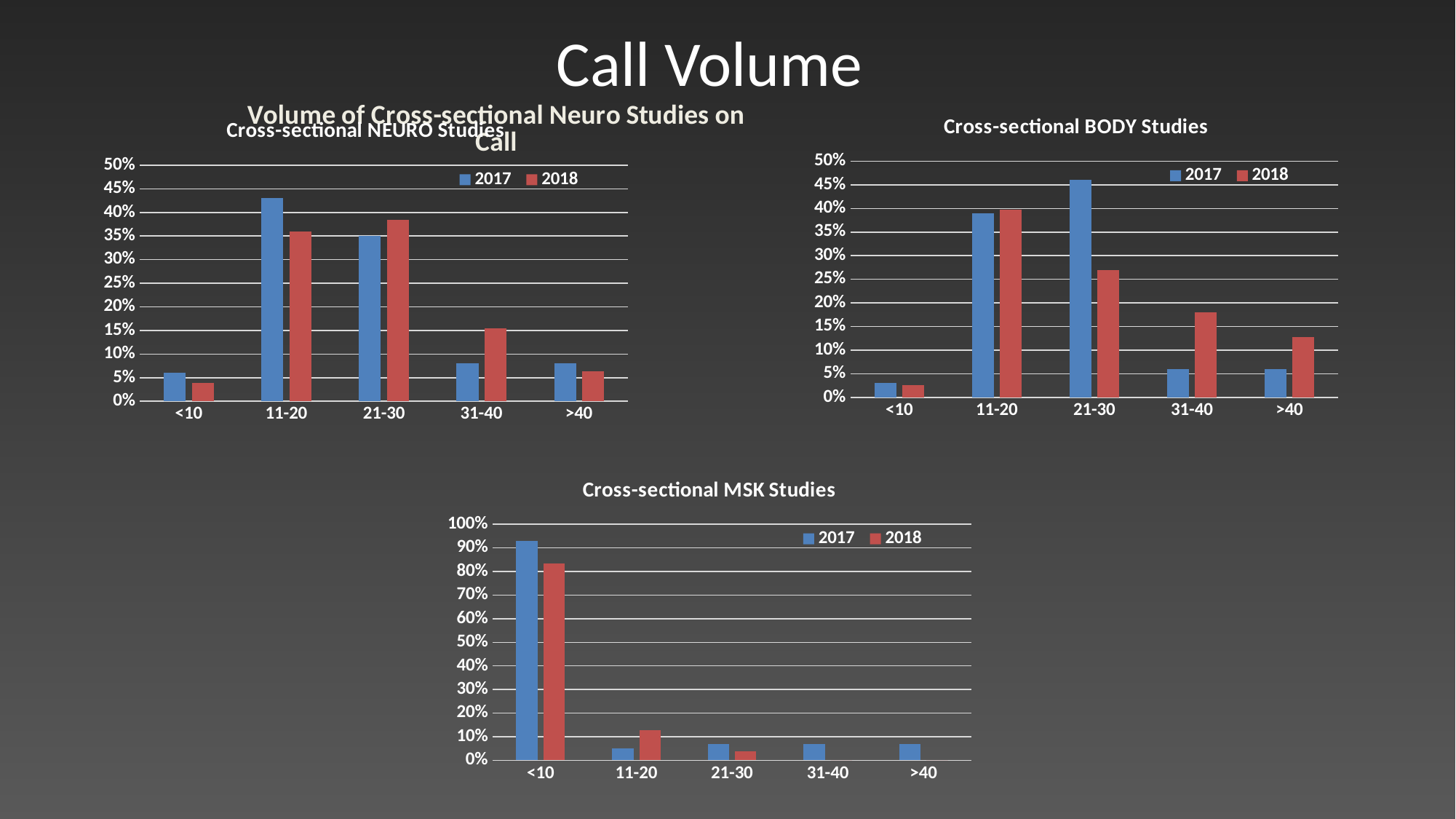

Call Volume

### Chart: Volume of Cross-sectional Neuro Studies on Call

| Category |
|---|

### Chart: Cross-sectional BODY Studies

| Category | 2017 | 2018 |
|---|---|---|
| <10 | 0.03 | 0.02564102564102564 |
| 11-20 | 0.39 | 0.3974358974358974 |
| 21-30 | 0.46 | 0.2692307692307692 |
| 31-40 | 0.06 | 0.1794871794871795 |
| >40 | 0.06 | 0.1282051282051282 |

### Chart: Cross-sectional NEURO Studies

| Category | 2017 | 2018 |
|---|---|---|
| <10 | 0.06 | 0.038461538461538464 |
| 11-20 | 0.43 | 0.358974358974359 |
| 21-30 | 0.35 | 0.38461538461538464 |
| 31-40 | 0.08 | 0.15384615384615385 |
| >40 | 0.08 | 0.0641025641025641 |

### Chart: Cross-sectional MSK Studies

| Category | 2017 | 2018 |
|---|---|---|
| <10 | 0.929 | 0.8333333333333334 |
| 11-20 | 0.05 | 0.1282051282051282 |
| 21-30 | 0.07 | 0.038461538461538464 |
| 31-40 | 0.07 | 0.0 |
| >40 | 0.07 | 0.0 |